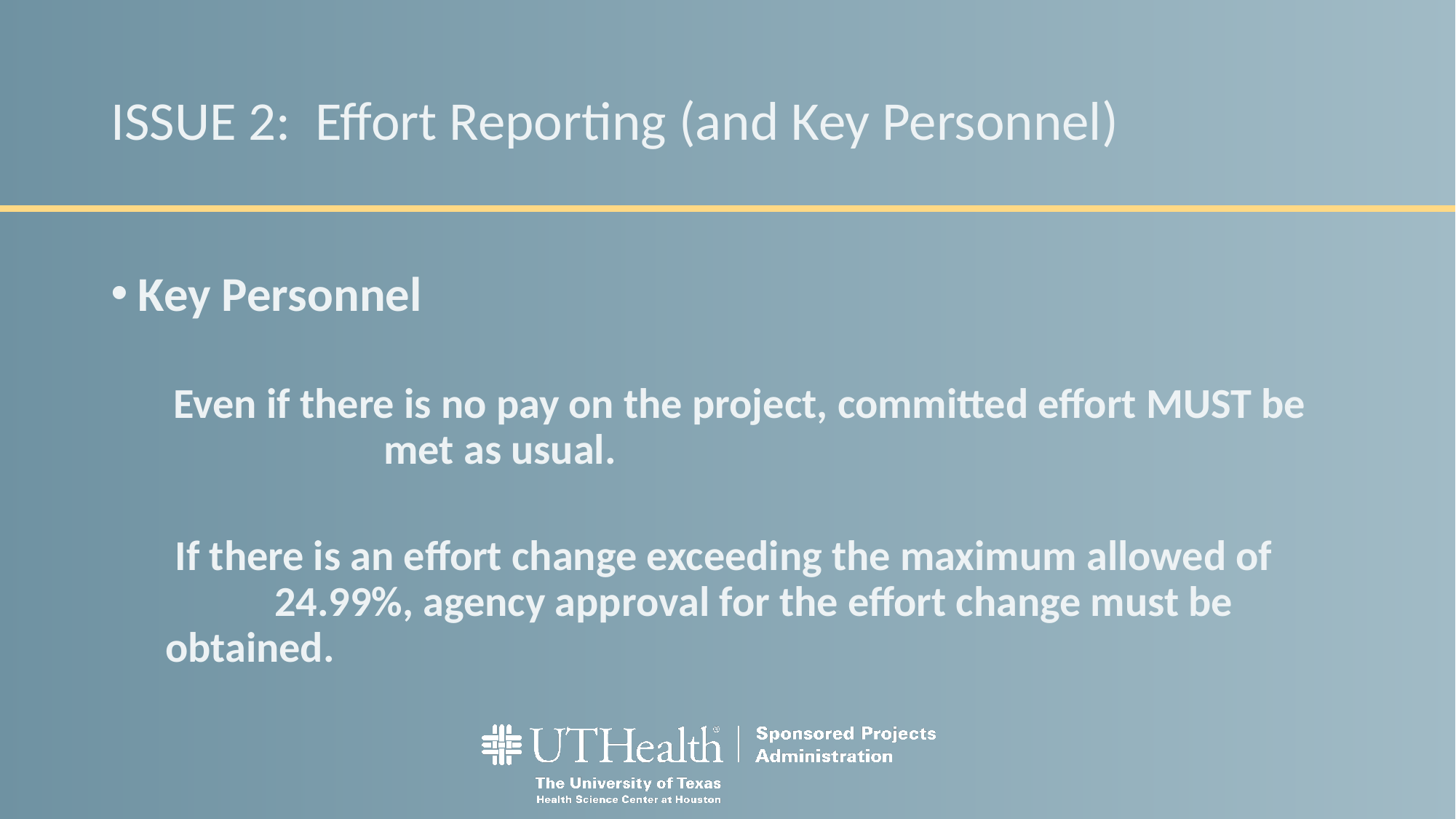

# ISSUE 2:  Effort Reporting (and Key Personnel)

Key Personnel
 Even if there is no pay on the project, committed effort MUST be		met as usual.

 If there is an effort change exceeding the maximum allowed of  	24.99%, agency approval for the effort change must be 	obtained.